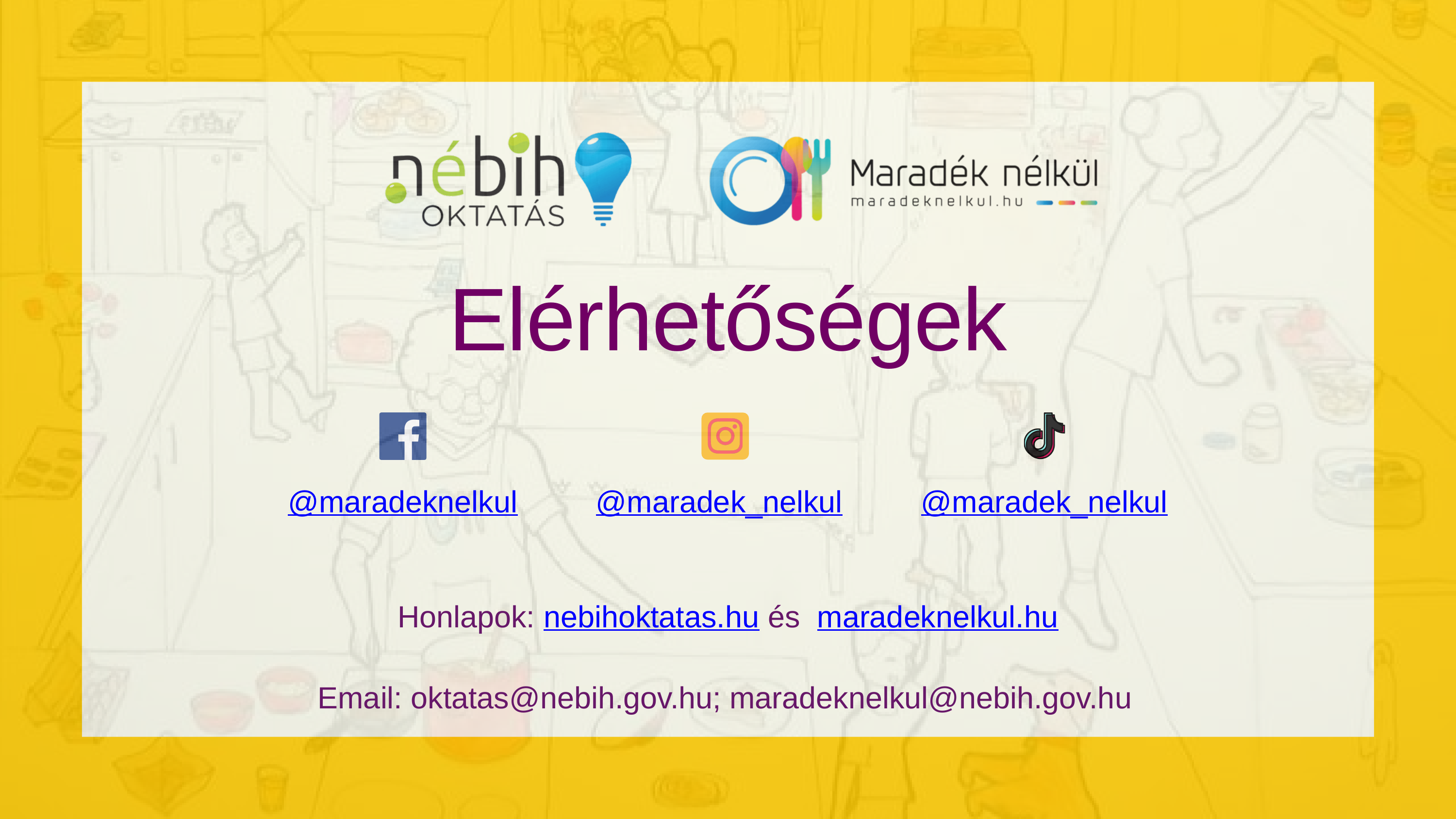

Elérhetőségek

@maradeknelkul
@maradek_nelkul
@maradek_nelkul
Honlapok: nebihoktatas.hu és  maradeknelkul.hu
Email: oktatas@nebih.gov.hu; maradeknelkul@nebih.gov.hu